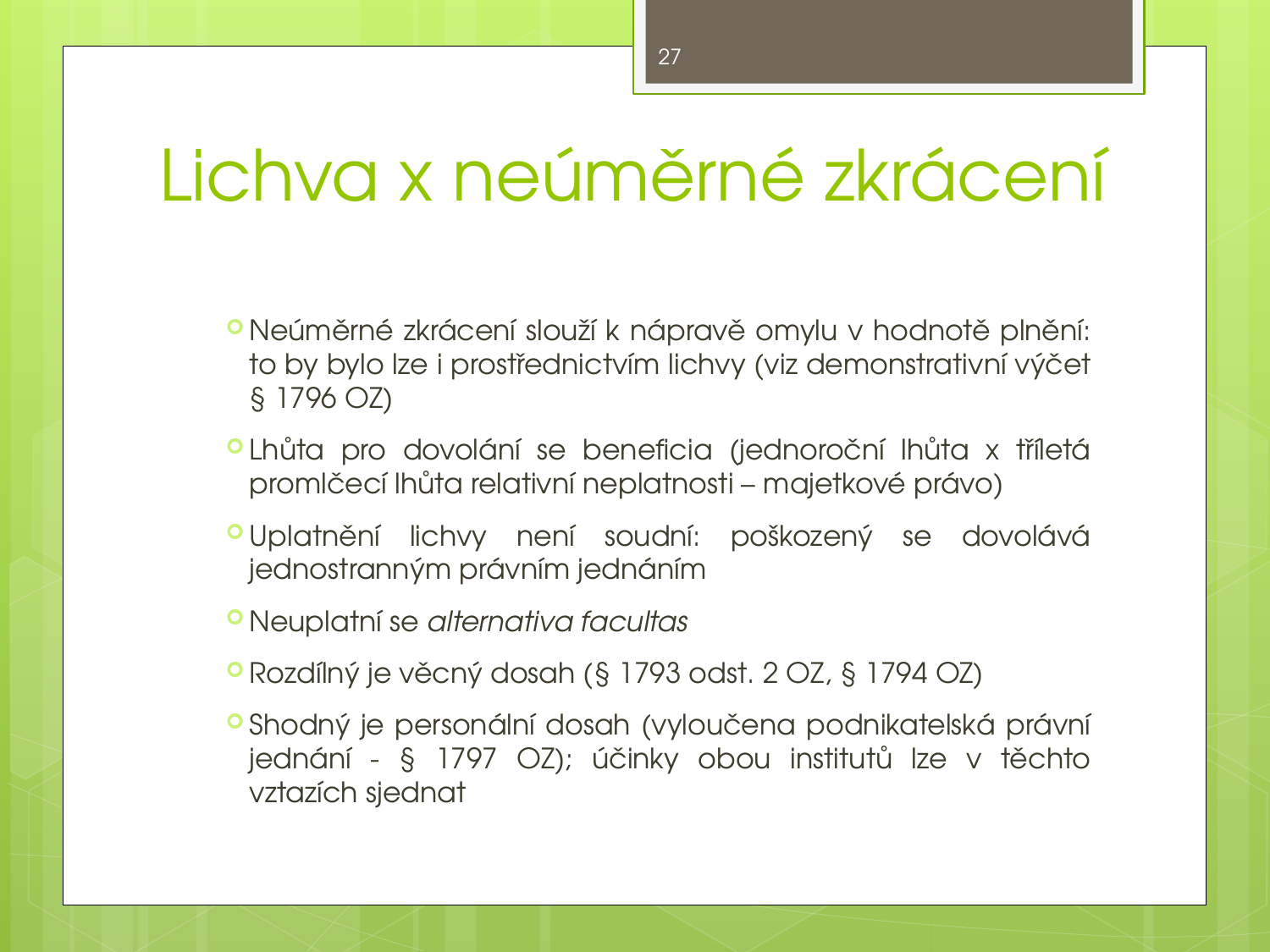

27
# Lichva x neúměrné zkrácení
Neúměrné zkrácení slouží k nápravě omylu v hodnotě plnění: to by bylo lze i prostřednictvím lichvy (viz demonstrativní výčet § 1796 OZ)
Lhůta pro dovolání se beneficia (jednoroční lhůta x tříletá promlčecí lhůta relativní neplatnosti – majetkové právo)
Uplatnění lichvy není soudní: poškozený se dovolává jednostranným právním jednáním
Neuplatní se alternativa facultas
Rozdílný je věcný dosah (§ 1793 odst. 2 OZ, § 1794 OZ)
Shodný je personální dosah (vyloučena podnikatelská právní jednání - § 1797 OZ); účinky obou institutů lze v těchto vztazích sjednat